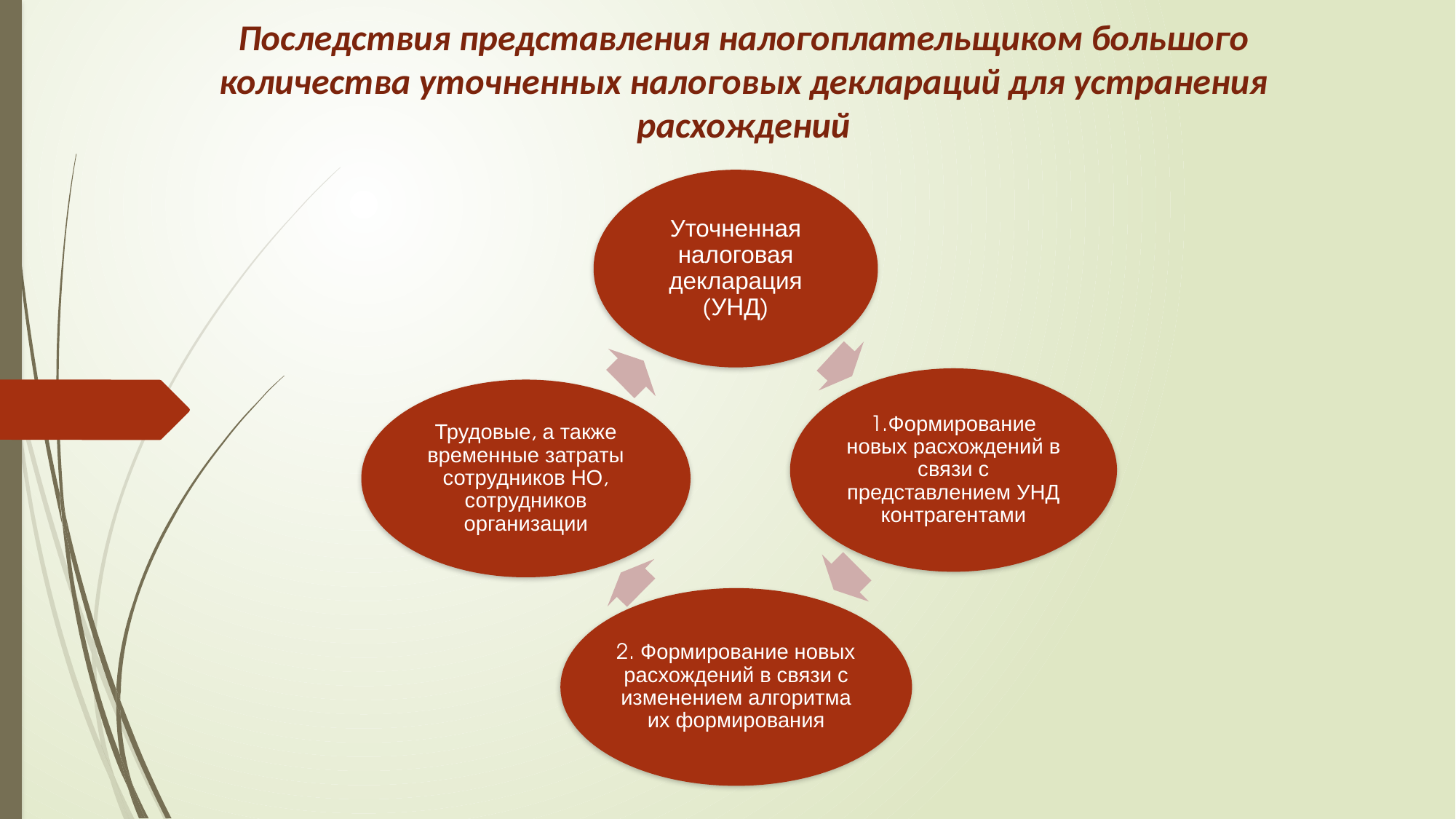

# Последствия представления налогоплательщиком большого количества уточненных налоговых деклараций для устранения расхождений
Уточненная налоговая декларация (УНД)

1.Формирование новых расхождений в связи с представлением УНД контрагентами

2. Формирование новых расхождений в связи с изменением алгоритма их формирования

Трудовые, а также временные затраты сотрудников НО, сотрудников организации